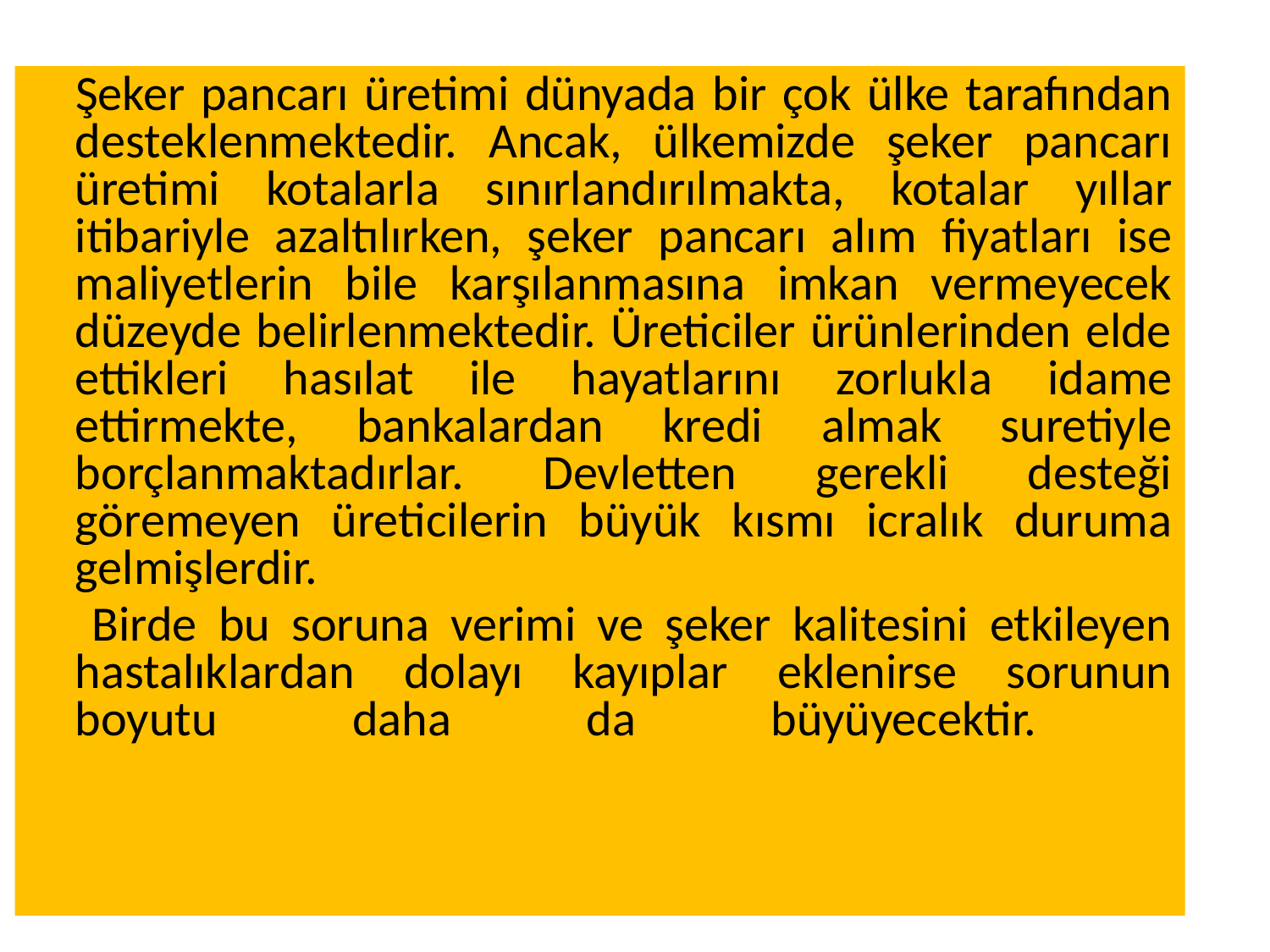

Şeker pancarı üretimi dünyada bir çok ülke tarafından desteklenmektedir. Ancak, ülkemizde şeker pancarı üretimi kotalarla sınırlandırılmakta, kotalar yıllar itibariyle azaltılırken, şeker pancarı alım fiyatları ise maliyetlerin bile karşılanmasına imkan vermeyecek düzeyde belirlenmektedir. Üreticiler ürünlerinden elde ettikleri hasılat ile hayatlarını zorlukla idame ettirmekte, bankalardan kredi almak suretiyle borçlanmaktadırlar. Devletten gerekli desteği göremeyen üreticilerin büyük kısmı icralık duruma gelmişlerdir.
   Birde bu soruna verimi ve şeker kalitesini etkileyen hastalıklardan dolayı kayıplar eklenirse sorunun boyutu daha da büyüyecektir.